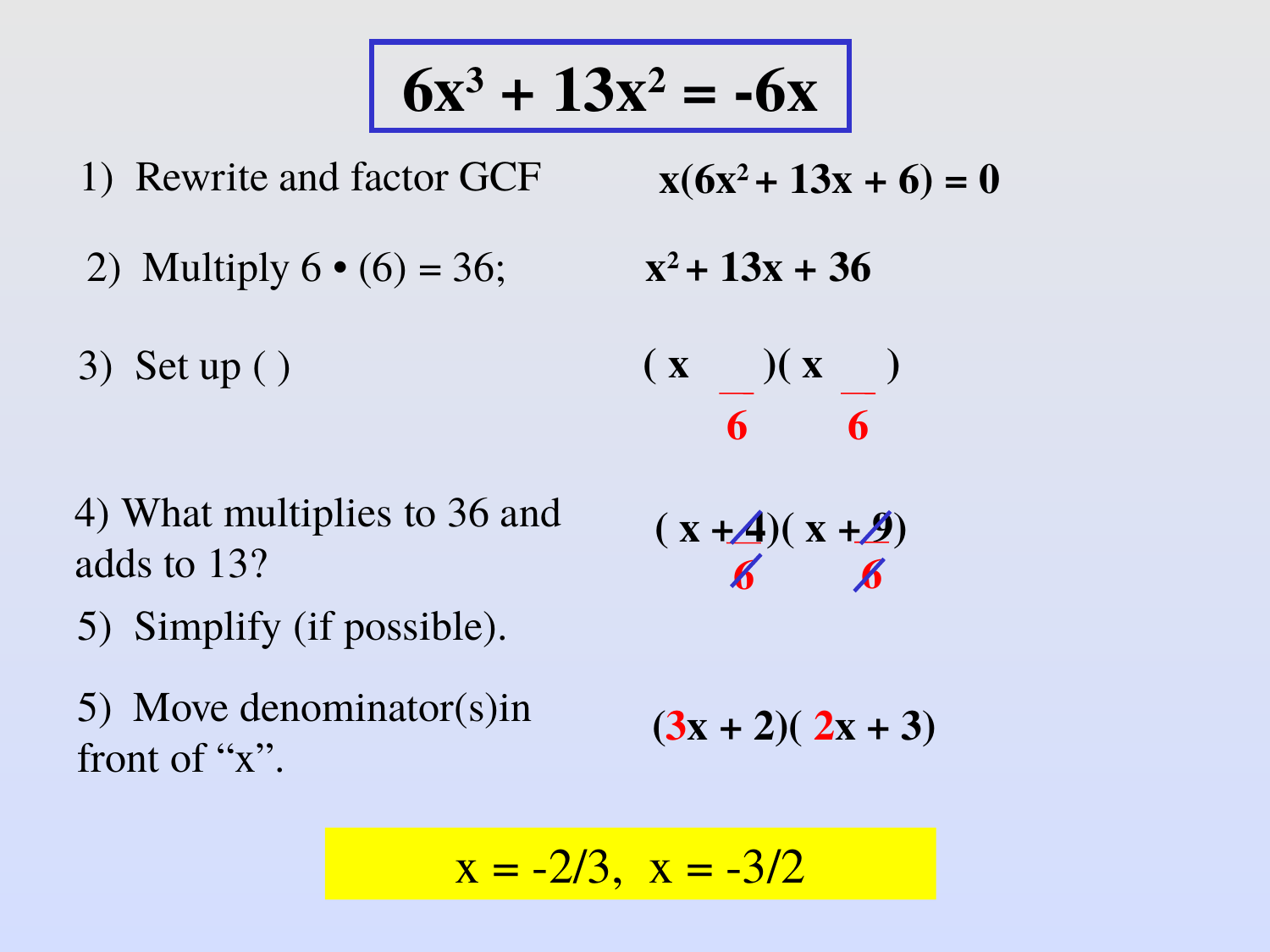

6x3 + 13x2 = -6x
1)  Rewrite and factor GCF
x(6x2 + 13x + 6) = 0
2)  Multiply 6 • (6) = 36;
x2 + 13x + 36
( x       )( x      )
3)  Set up ( )
6

6

4) What multiplies to 36 and adds to 13?
( x + 4)( x + 9)
6

6

5)  Simplify (if possible).
5)  Move denominator(s)in
front of “x”.
(3x + 2)( 2x + 3)
x = -2/3,  x = -3/2